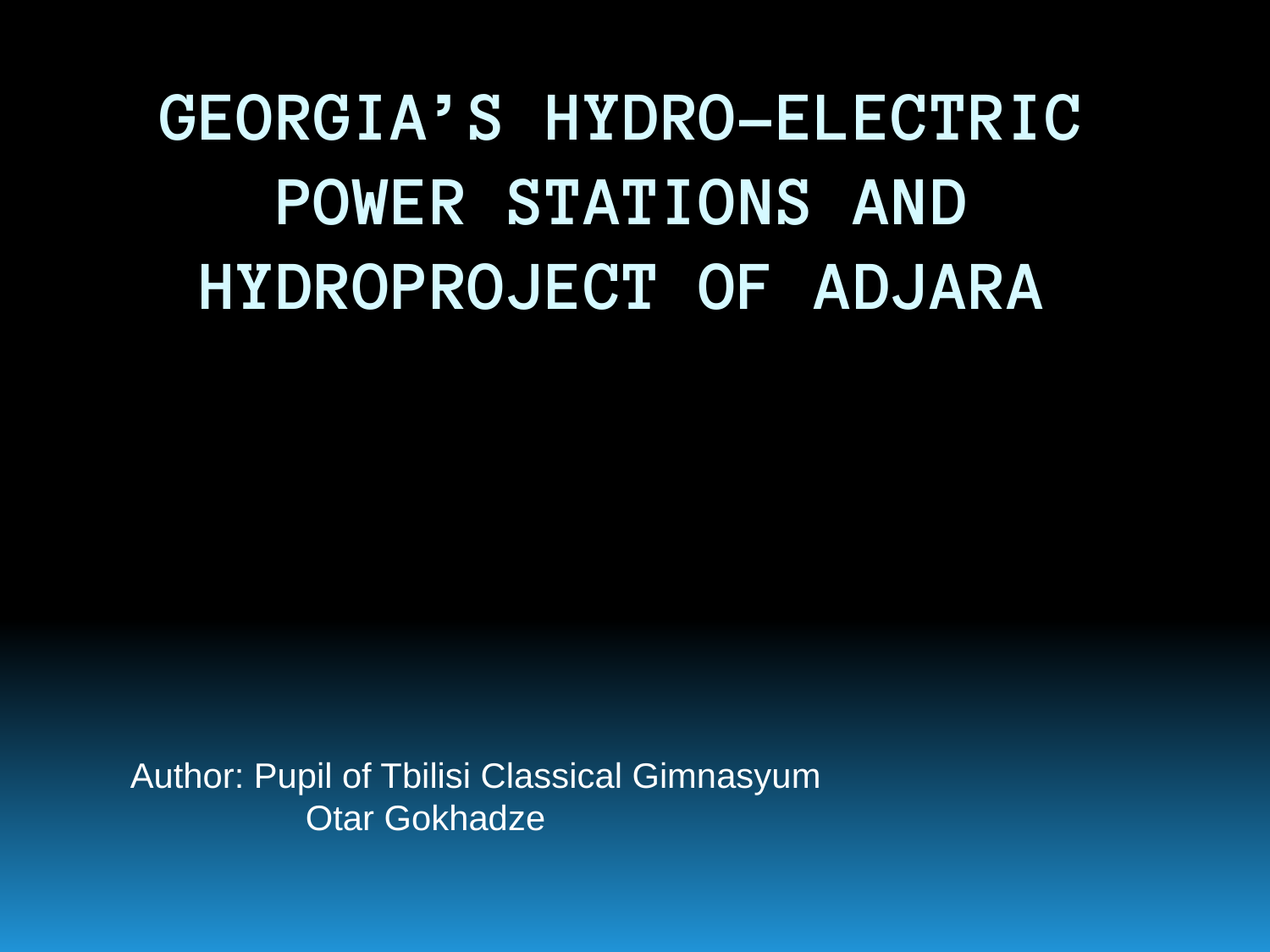

# Georgia’s Hydro-electric power stations and Hydroproject of adjara
Author: Pupil of Tbilisi Classical Gimnasyum
                  Otar Gokhadze